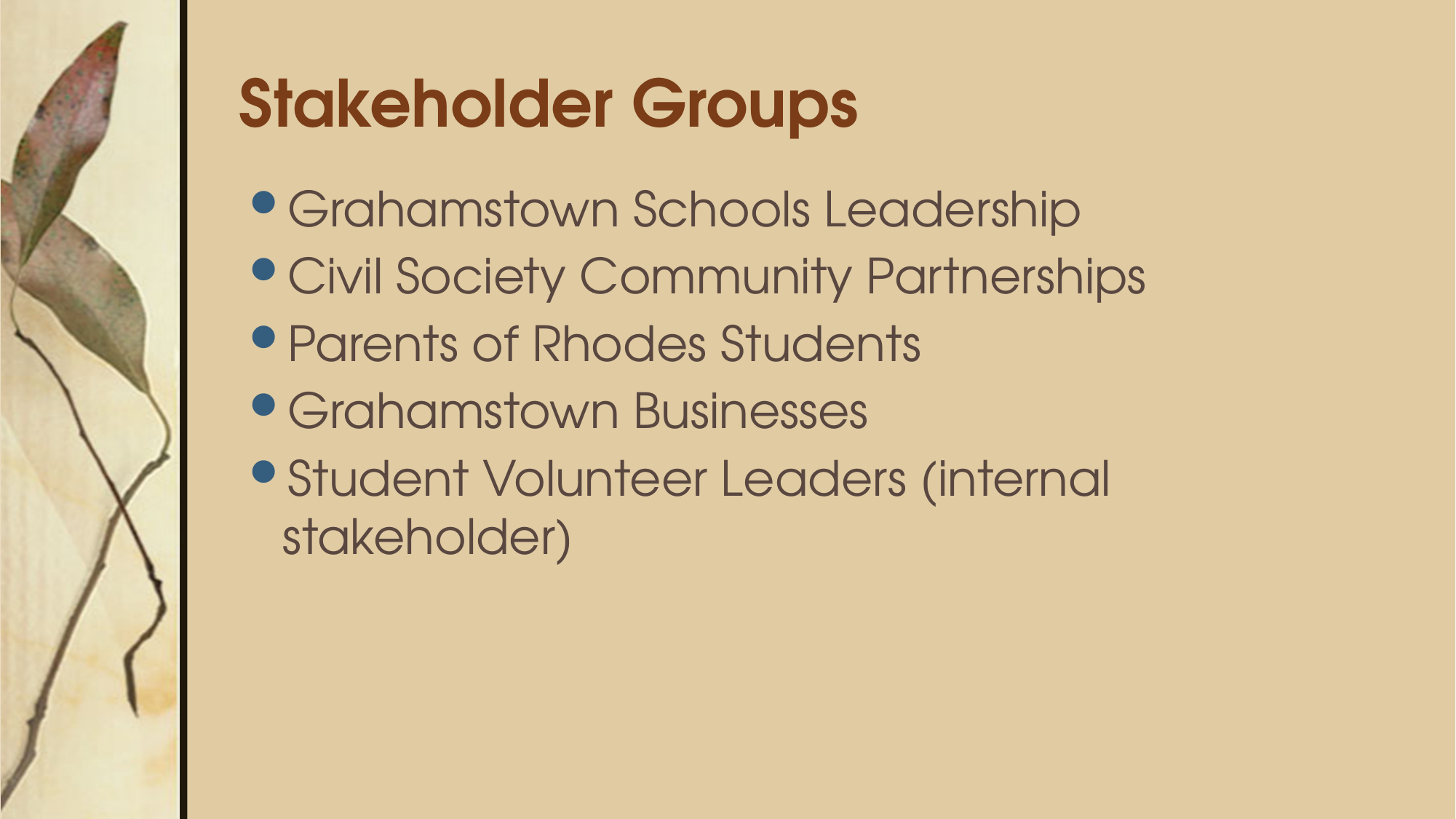

# Stakeholder Groups
Grahamstown Schools Leadership
Civil Society Community Partnerships
Parents of Rhodes Students
Grahamstown Businesses
Student Volunteer Leaders (internal stakeholder)